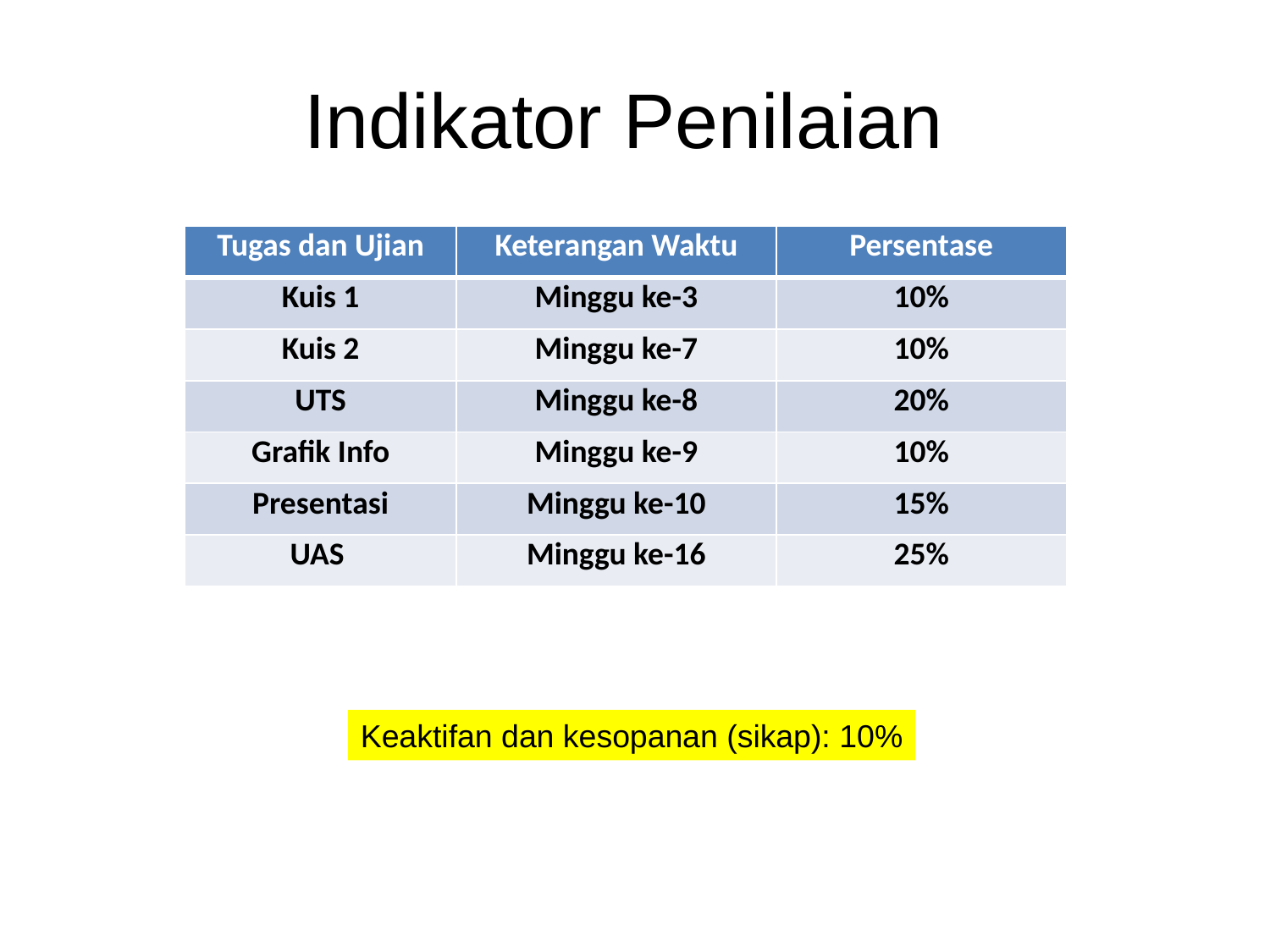

# Indikator Penilaian
| Tugas dan Ujian | Keterangan Waktu | Persentase |
| --- | --- | --- |
| Kuis 1 | Minggu ke-3 | 10% |
| Kuis 2 | Minggu ke-7 | 10% |
| UTS | Minggu ke-8 | 20% |
| Grafik Info | Minggu ke-9 | 10% |
| Presentasi | Minggu ke-10 | 15% |
| UAS | Minggu ke-16 | 25% |
Keaktifan dan kesopanan (sikap): 10%